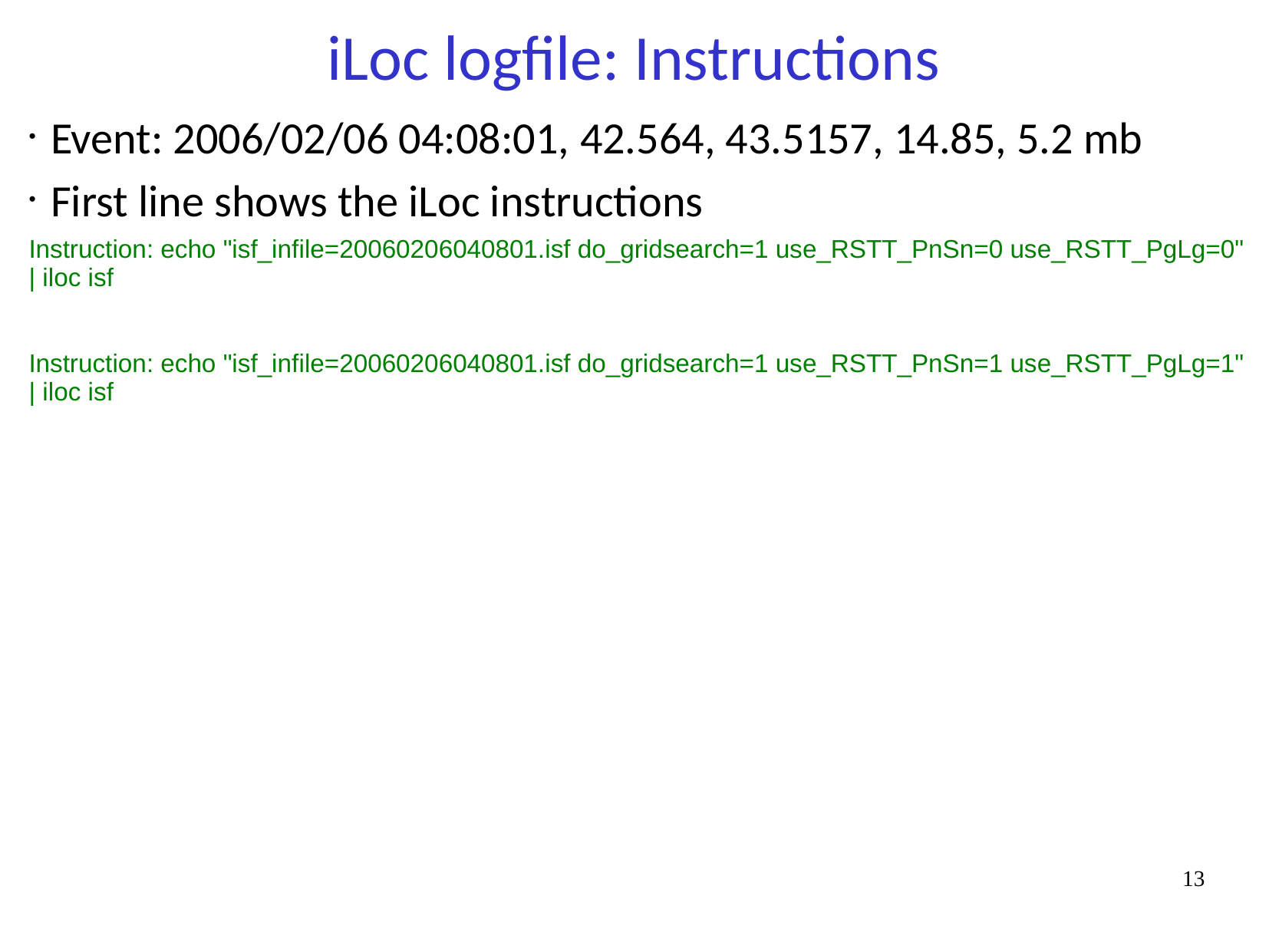

# iLoc logfile: Instructions
Event: 2006/02/06 04:08:01, 42.564, 43.5157, 14.85, 5.2 mb
First line shows the iLoc instructions
Instruction: echo "isf_infile=20060206040801.isf do_gridsearch=1 use_RSTT_PnSn=0 use_RSTT_PgLg=0" | iloc isf

Instruction: echo "isf_infile=20060206040801.isf do_gridsearch=1 use_RSTT_PnSn=1 use_RSTT_PgLg=1" | iloc isf

13